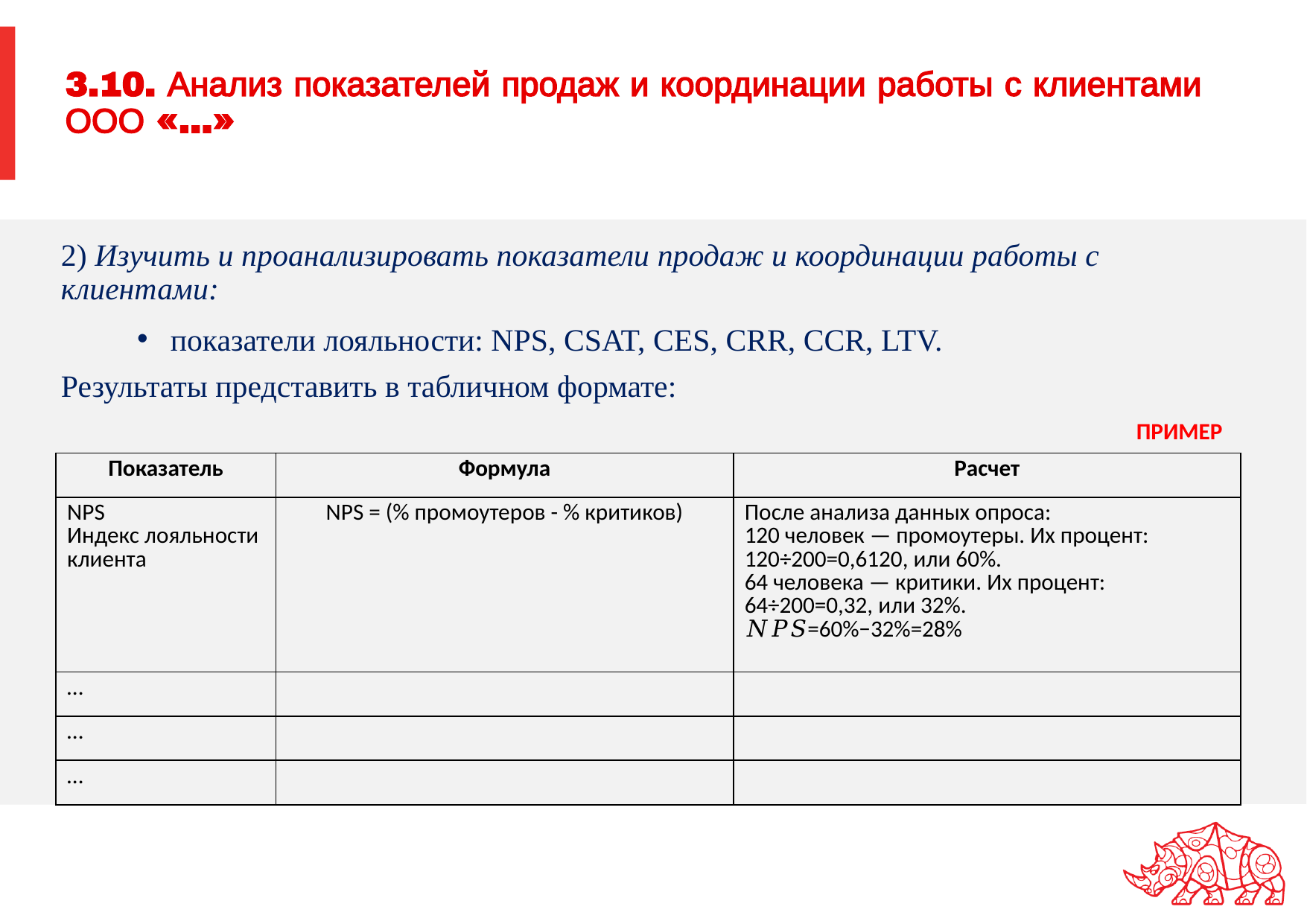

# 3.10. Анализ показателей продаж и координации работы с клиентами ООО «…»
2) Изучить и проанализировать показатели продаж и координации работы с клиентами:
показатели лояльности: NPS, CSAT, CES, CRR, CCR, LTV.
Результаты представить в табличном формате:

ПРИМЕР
| Показатель | Формула | Расчет |
| --- | --- | --- |
| NPS Индекс лояльности клиента | NPS = (% промоутеров - % критиков) | После анализа данных опроса: 120 человек — промоутеры. Их процент: 120÷200=0,6120, или 60%. 64 человека — критики. Их процент: 64÷200=0,32, или 32%. 𝑁𝑃𝑆=60%−32%=28% |
| … |  |  |
| … |  |  |
| … |  |  |